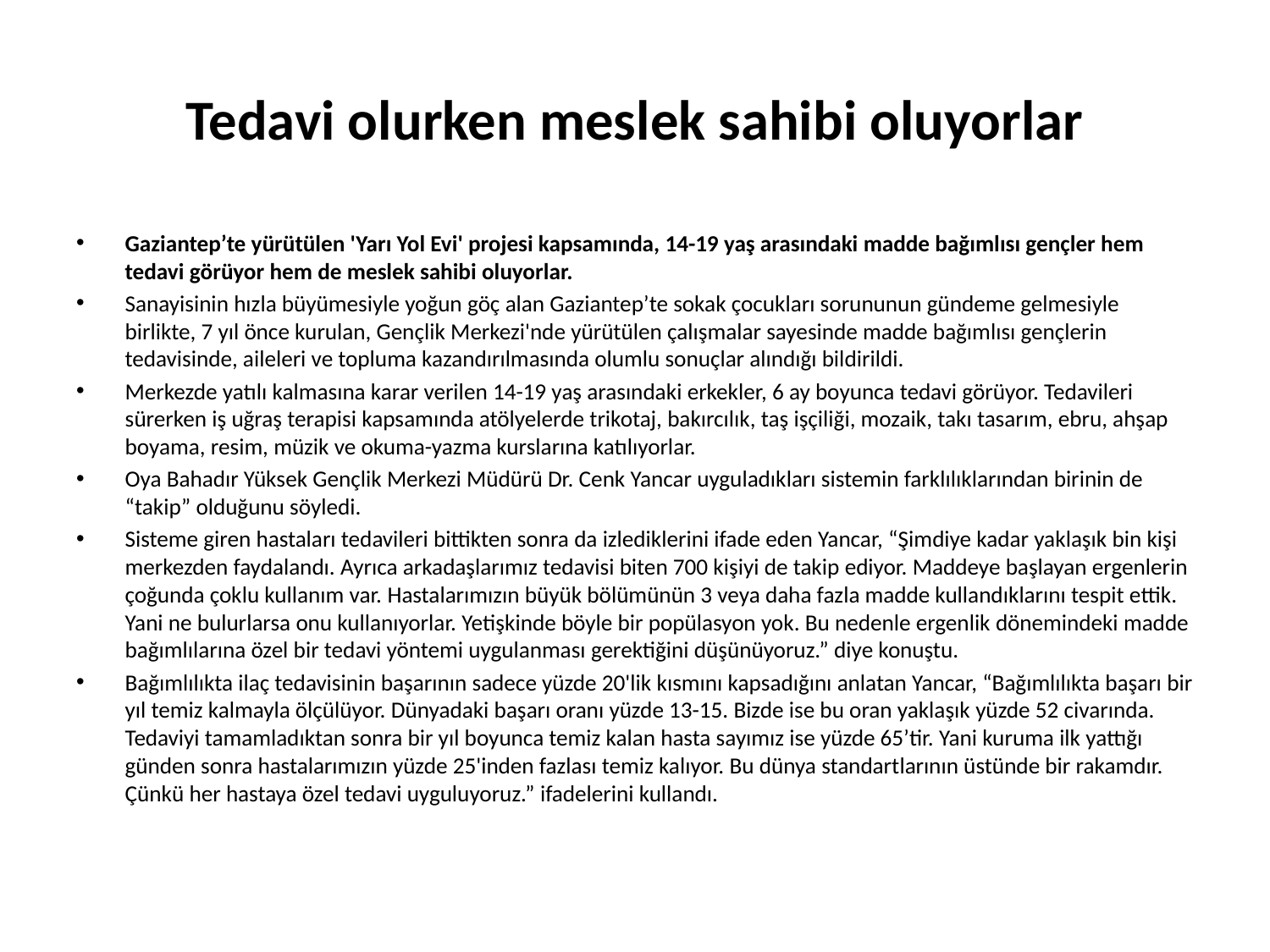

# Tedavi olurken meslek sahibi oluyorlar
Gaziantep’te yürütülen 'Yarı Yol Evi' projesi kapsamında, 14-19 yaş arasındaki madde bağımlısı gençler hem tedavi görüyor hem de meslek sahibi oluyorlar.
Sanayisinin hızla büyümesiyle yoğun göç alan Gaziantep’te sokak çocukları sorununun gündeme gelmesiyle birlikte, 7 yıl önce kurulan, Gençlik Merkezi'nde yürütülen çalışmalar sayesinde madde bağımlısı gençlerin tedavisinde, aileleri ve topluma kazandırılmasında olumlu sonuçlar alındığı bildirildi.
Merkezde yatılı kalmasına karar verilen 14-19 yaş arasındaki erkekler, 6 ay boyunca tedavi görüyor. Tedavileri sürerken iş uğraş terapisi kapsamında atölyelerde trikotaj, bakırcılık, taş işçiliği, mozaik, takı tasarım, ebru, ahşap boyama, resim, müzik ve okuma-yazma kurslarına katılıyorlar.
Oya Bahadır Yüksek Gençlik Merkezi Müdürü Dr. Cenk Yancar uyguladıkları sistemin farklılıklarından birinin de “takip” olduğunu söyledi.
Sisteme giren hastaları tedavileri bittikten sonra da izlediklerini ifade eden Yancar, “Şimdiye kadar yaklaşık bin kişi merkezden faydalandı. Ayrıca arkadaşlarımız tedavisi biten 700 kişiyi de takip ediyor. Maddeye başlayan ergenlerin çoğunda çoklu kullanım var. Hastalarımızın büyük bölümünün 3 veya daha fazla madde kullandıklarını tespit ettik. Yani ne bulurlarsa onu kullanıyorlar. Yetişkinde böyle bir popülasyon yok. Bu nedenle ergenlik dönemindeki madde bağımlılarına özel bir tedavi yöntemi uygulanması gerektiğini düşünüyoruz.” diye konuştu.
Bağımlılıkta ilaç tedavisinin başarının sadece yüzde 20'lik kısmını kapsadığını anlatan Yancar, “Bağımlılıkta başarı bir yıl temiz kalmayla ölçülüyor. Dünyadaki başarı oranı yüzde 13-15. Bizde ise bu oran yaklaşık yüzde 52 civarında. Tedaviyi tamamladıktan sonra bir yıl boyunca temiz kalan hasta sayımız ise yüzde 65’tir. Yani kuruma ilk yattığı günden sonra hastalarımızın yüzde 25'inden fazlası temiz kalıyor. Bu dünya standartlarının üstünde bir rakamdır. Çünkü her hastaya özel tedavi uyguluyoruz.” ifadelerini kullandı.